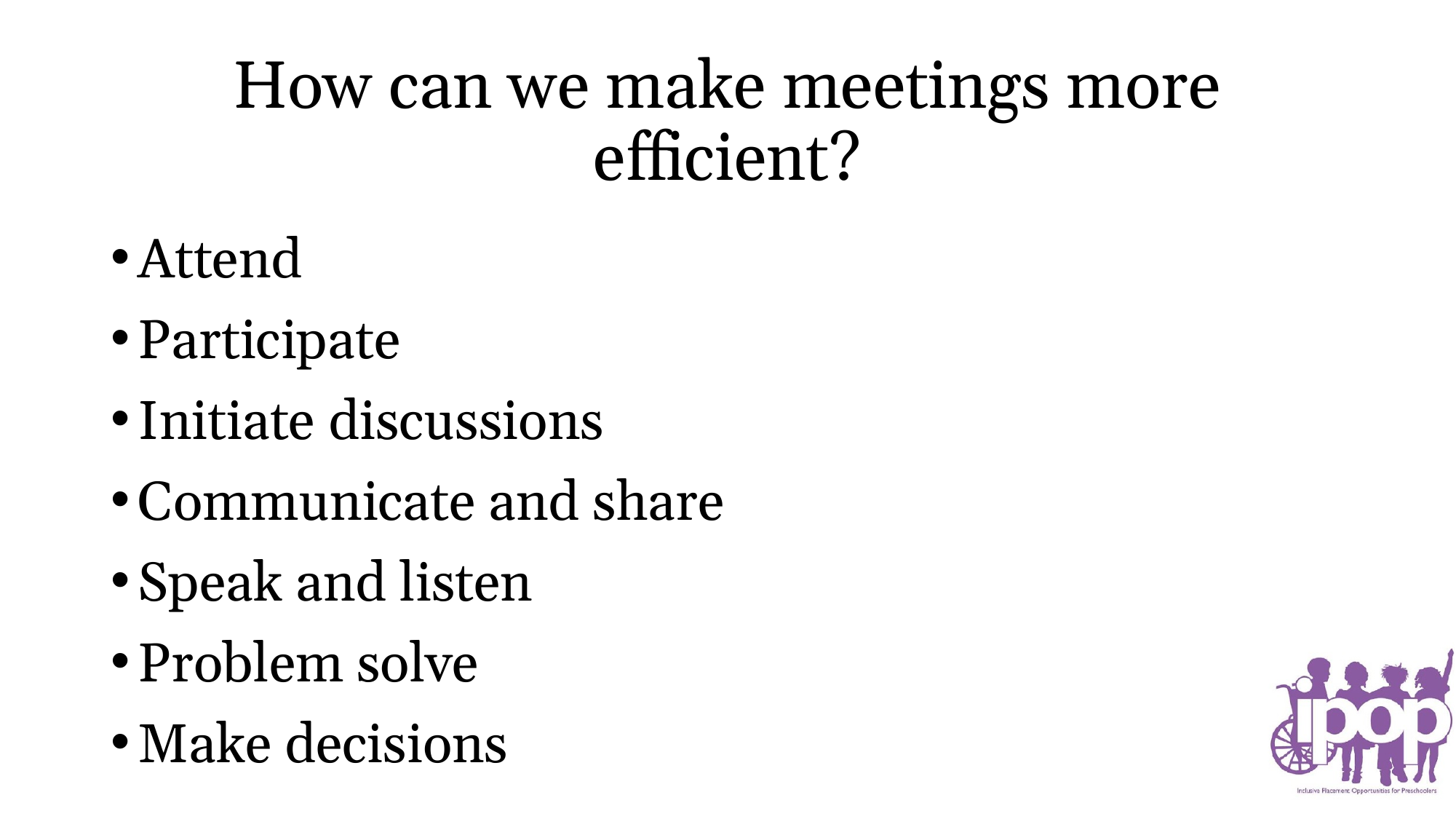

# How can we make meetings more efficient?
Attend
Participate
Initiate discussions
Communicate and share
Speak and listen
Problem solve
Make decisions